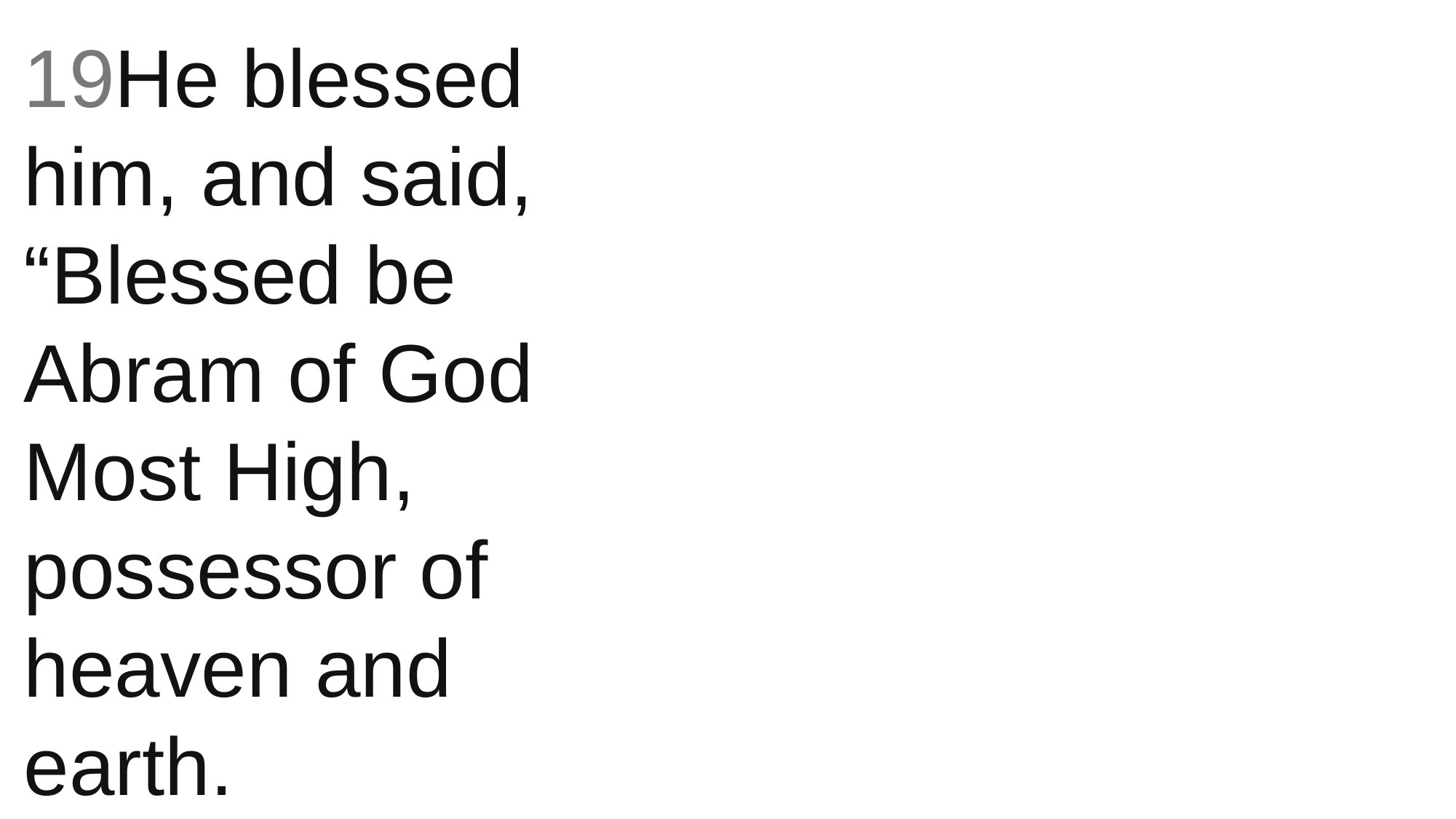

19He blessed him, and said, “Blessed be Abram of God Most High, possessor of heaven and earth.